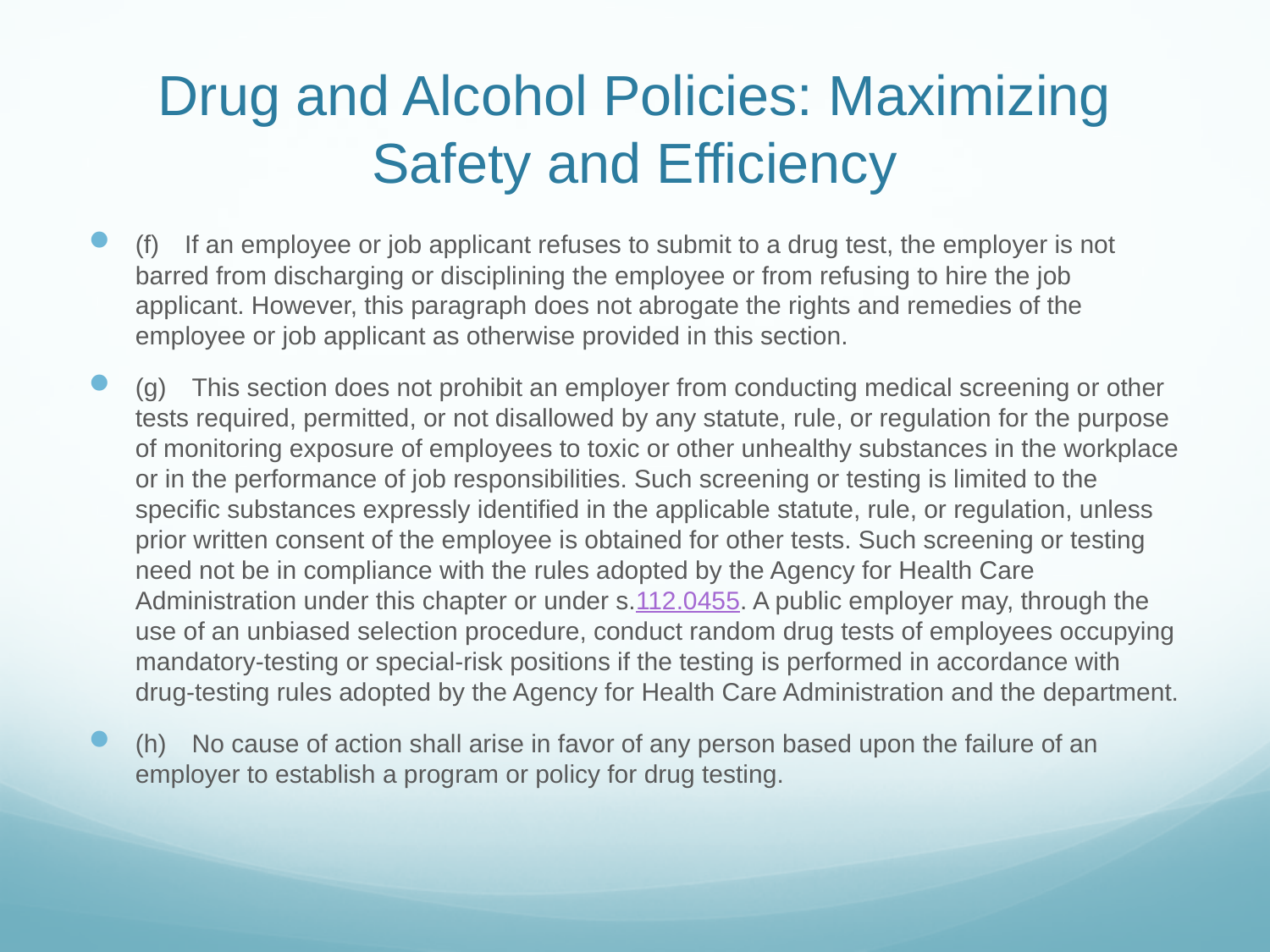

# Drug and Alcohol Policies: Maximizing Safety and Efficiency
(f) If an employee or job applicant refuses to submit to a drug test, the employer is not barred from discharging or disciplining the employee or from refusing to hire the job applicant. However, this paragraph does not abrogate the rights and remedies of the employee or job applicant as otherwise provided in this section.
(g) This section does not prohibit an employer from conducting medical screening or other tests required, permitted, or not disallowed by any statute, rule, or regulation for the purpose of monitoring exposure of employees to toxic or other unhealthy substances in the workplace or in the performance of job responsibilities. Such screening or testing is limited to the specific substances expressly identified in the applicable statute, rule, or regulation, unless prior written consent of the employee is obtained for other tests. Such screening or testing need not be in compliance with the rules adopted by the Agency for Health Care Administration under this chapter or under s.112.0455. A public employer may, through the use of an unbiased selection procedure, conduct random drug tests of employees occupying mandatory-testing or special-risk positions if the testing is performed in accordance with drug-testing rules adopted by the Agency for Health Care Administration and the department.
(h) No cause of action shall arise in favor of any person based upon the failure of an employer to establish a program or policy for drug testing.